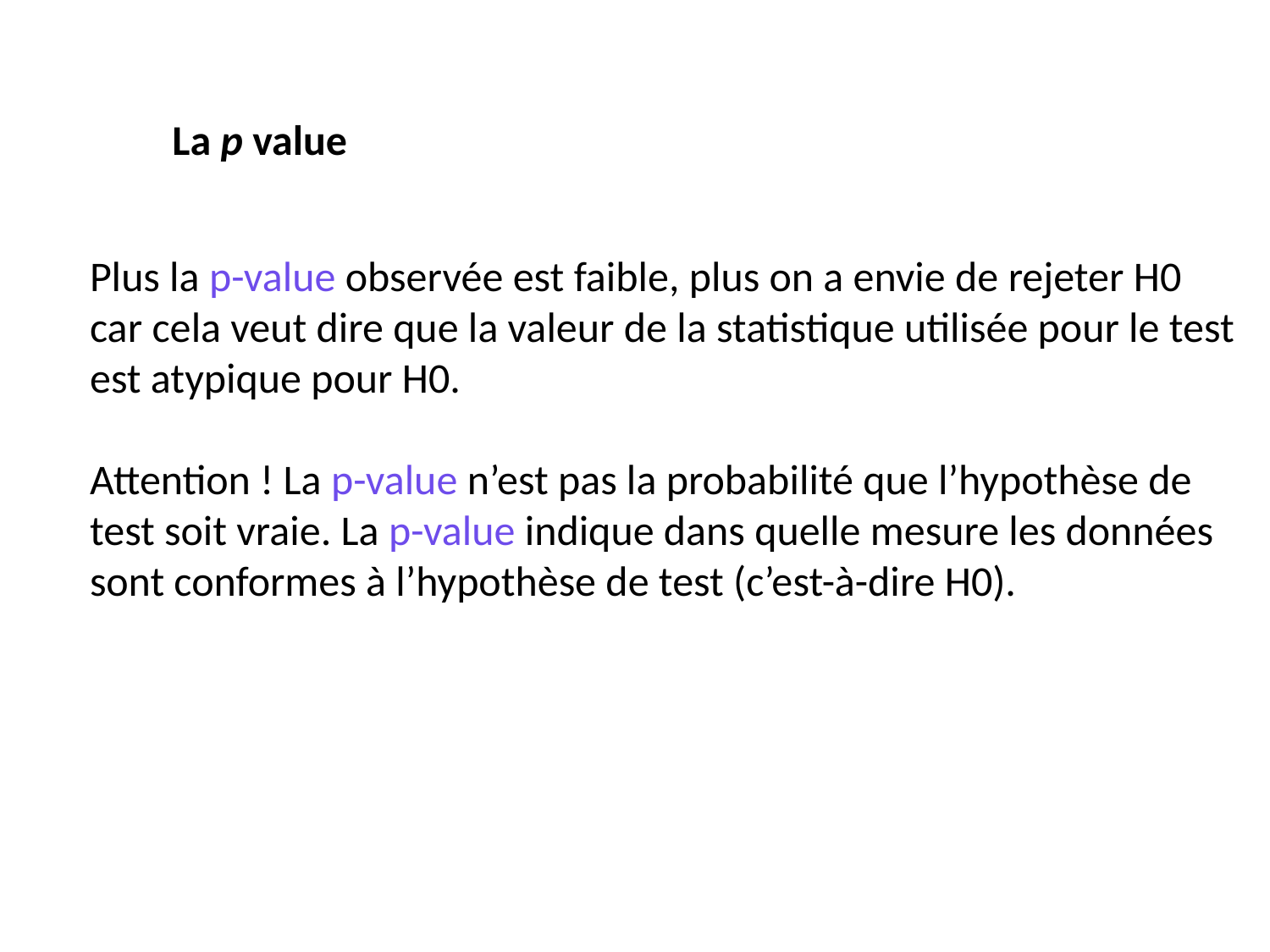

La p value
Plus la p-value observée est faible, plus on a envie de rejeter H0 car cela veut dire que la valeur de la statistique utilisée pour le test est atypique pour H0.

Attention ! La p-value n’est pas la probabilité que l’hypothèse de test soit vraie. La p-value indique dans quelle mesure les données sont conformes à l’hypothèse de test (c’est-à-dire H0).